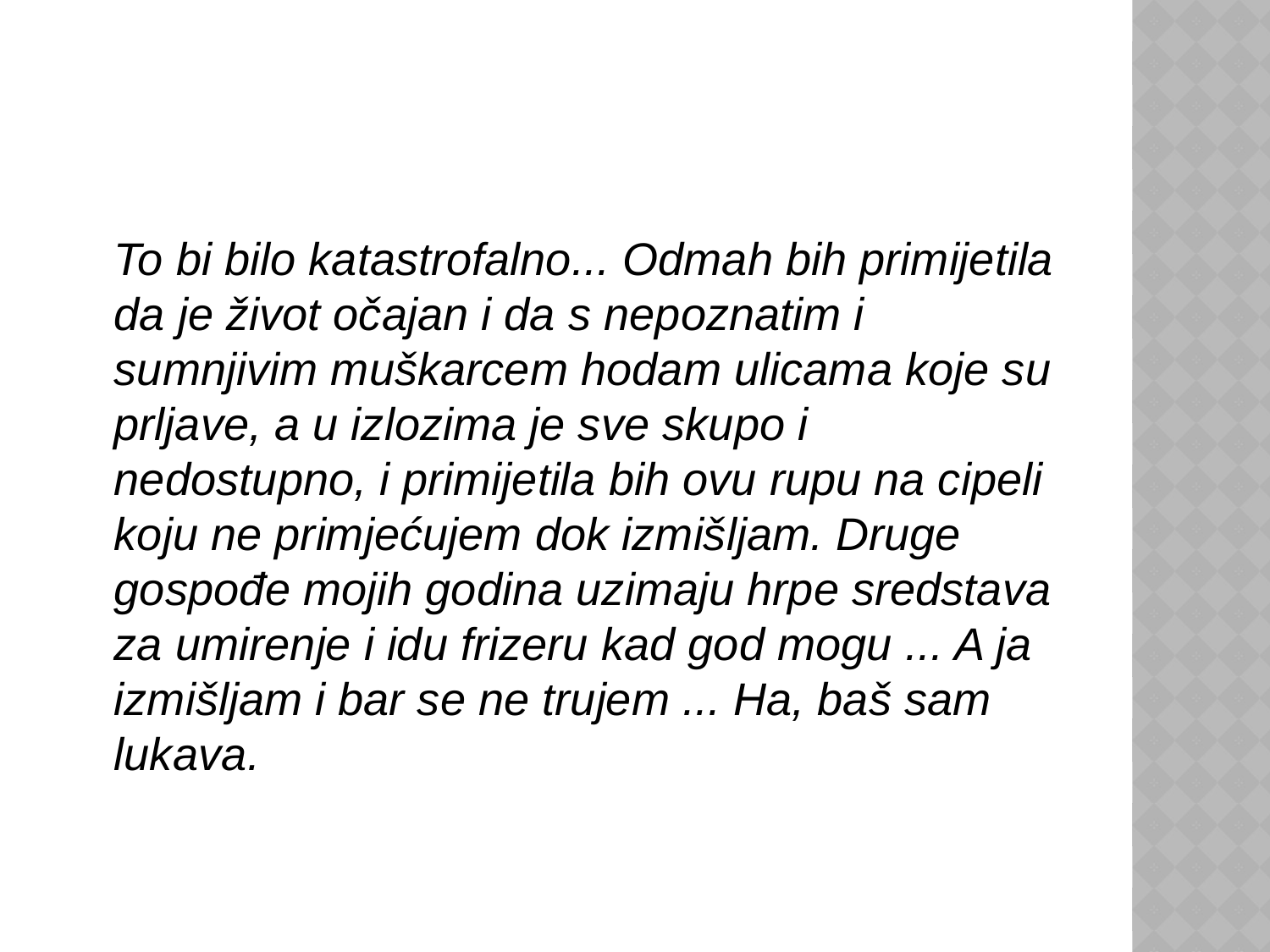

#
	To bi bilo katastrofalno... Odmah bih primijetila da je život očajan i da s nepoznatim i sumnjivim muškarcem hodam ulicama koje su prljave, a u izlozima je sve skupo i nedostupno, i primijetila bih ovu rupu na cipeli koju ne primjećujem dok izmišljam. Druge gospođe mojih godina uzimaju hrpe sredstava za umirenje i idu frizeru kad god mogu ... A ja izmišljam i bar se ne trujem ... Ha, baš sam lukava.